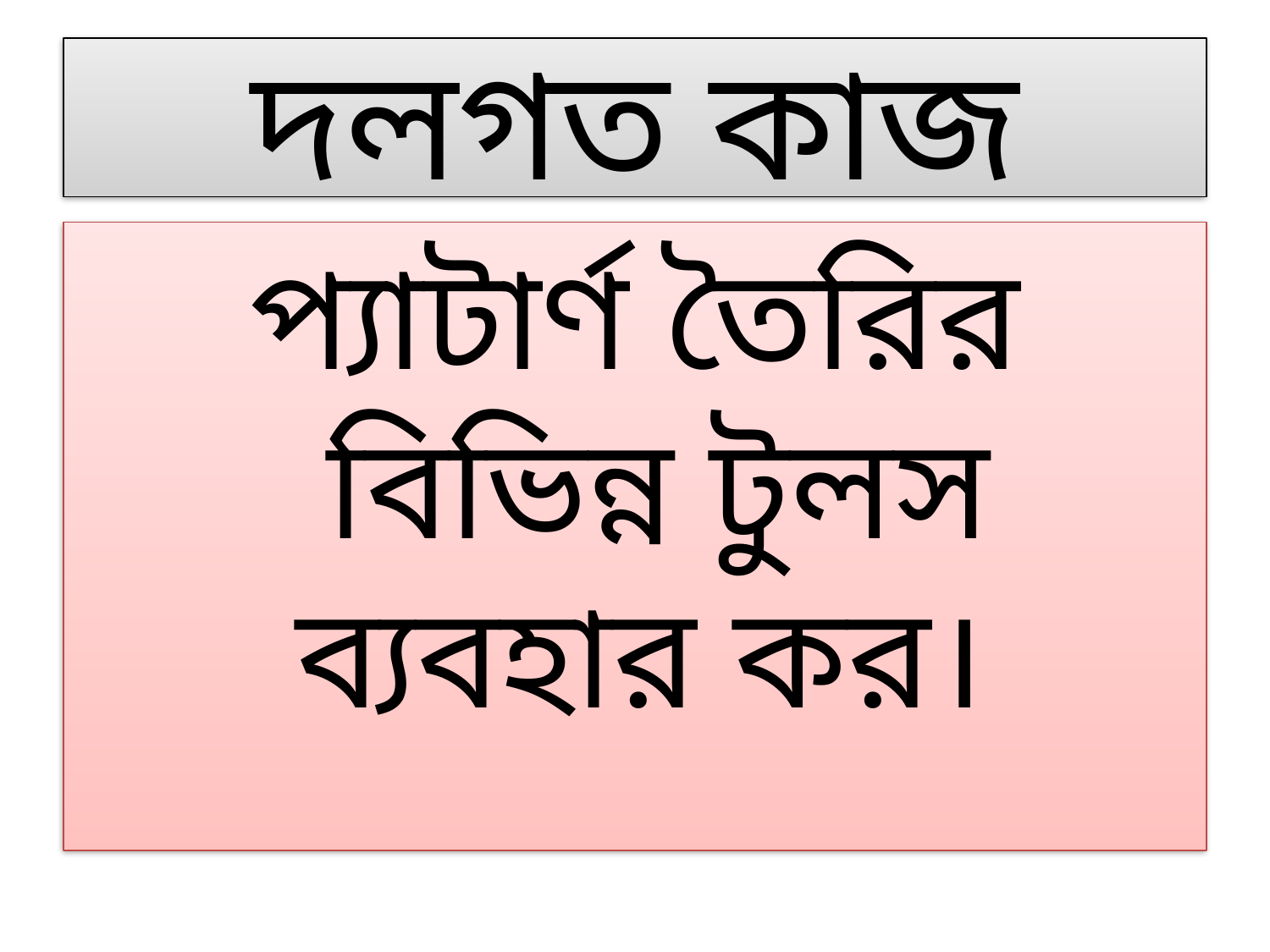

# দলগত কাজ
প্যাটার্ণ তৈরির বিভিন্ন টুলস ব্যবহার কর।